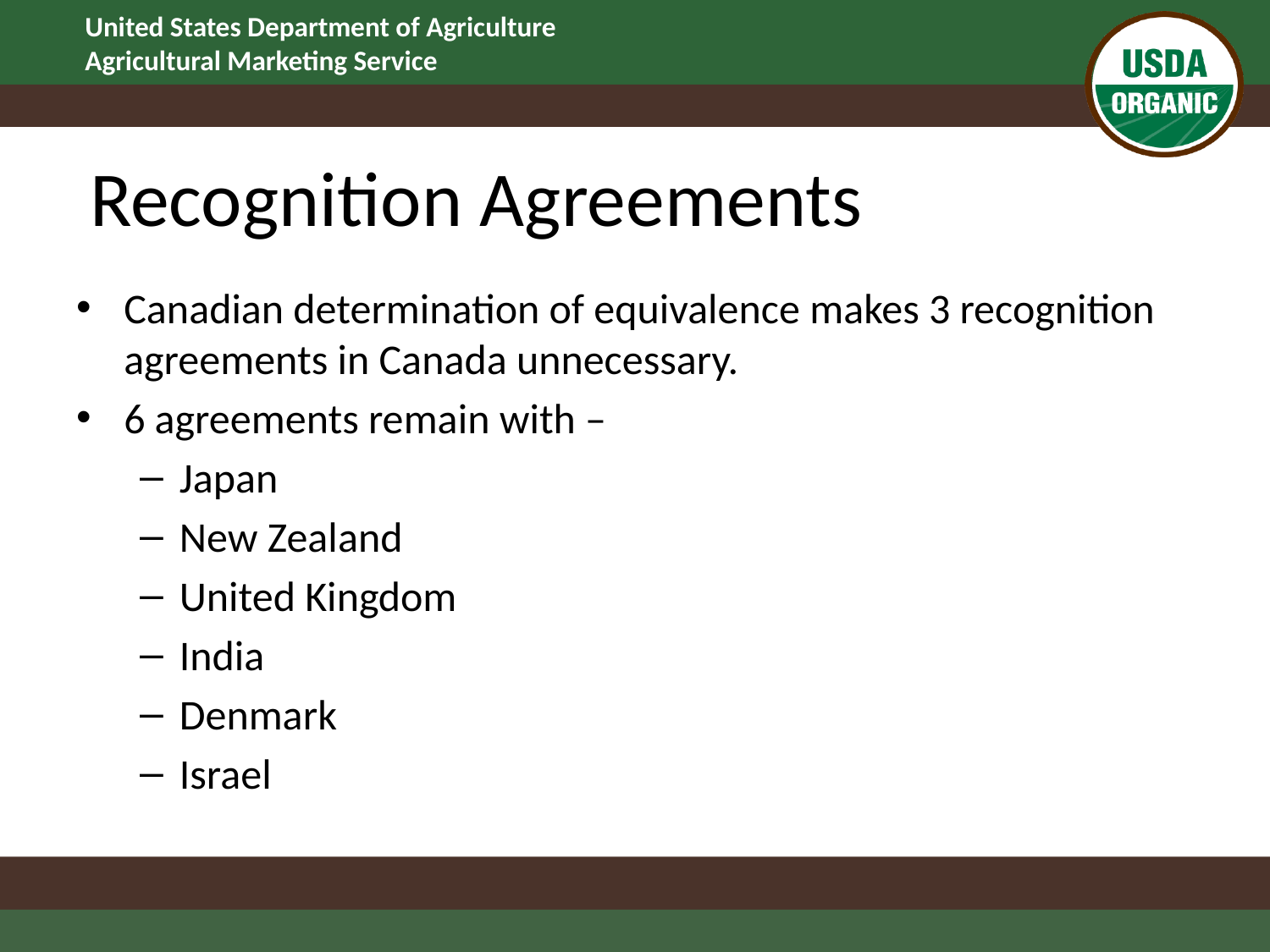

# Recognition Agreements
Canadian determination of equivalence makes 3 recognition agreements in Canada unnecessary.
6 agreements remain with –
Japan
New Zealand
United Kingdom
India
Denmark
Israel